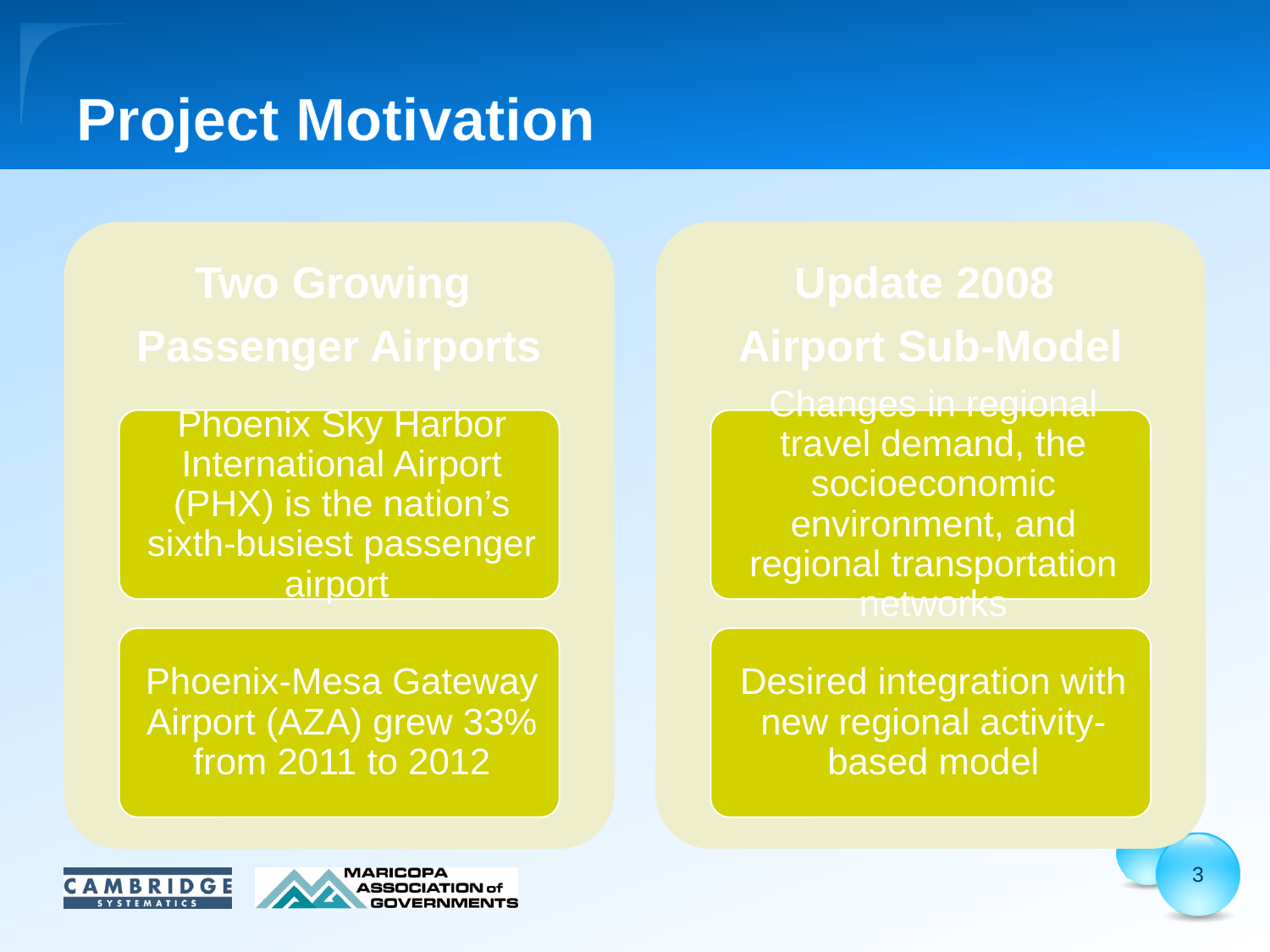

# Project Motivation
Two Growing
Passenger Airports
Phoenix Sky Harbor International Airport (PHX) is the nation’s sixth-busiest passenger airport
Phoenix-Mesa Gateway Airport (AZA) grew 33% from 2011 to 2012
Update 2008
Airport Sub-Model
Changes in regional travel demand, the socioeconomic environment, and regional transportation networks
Desired integration with new regional activity-based model
3